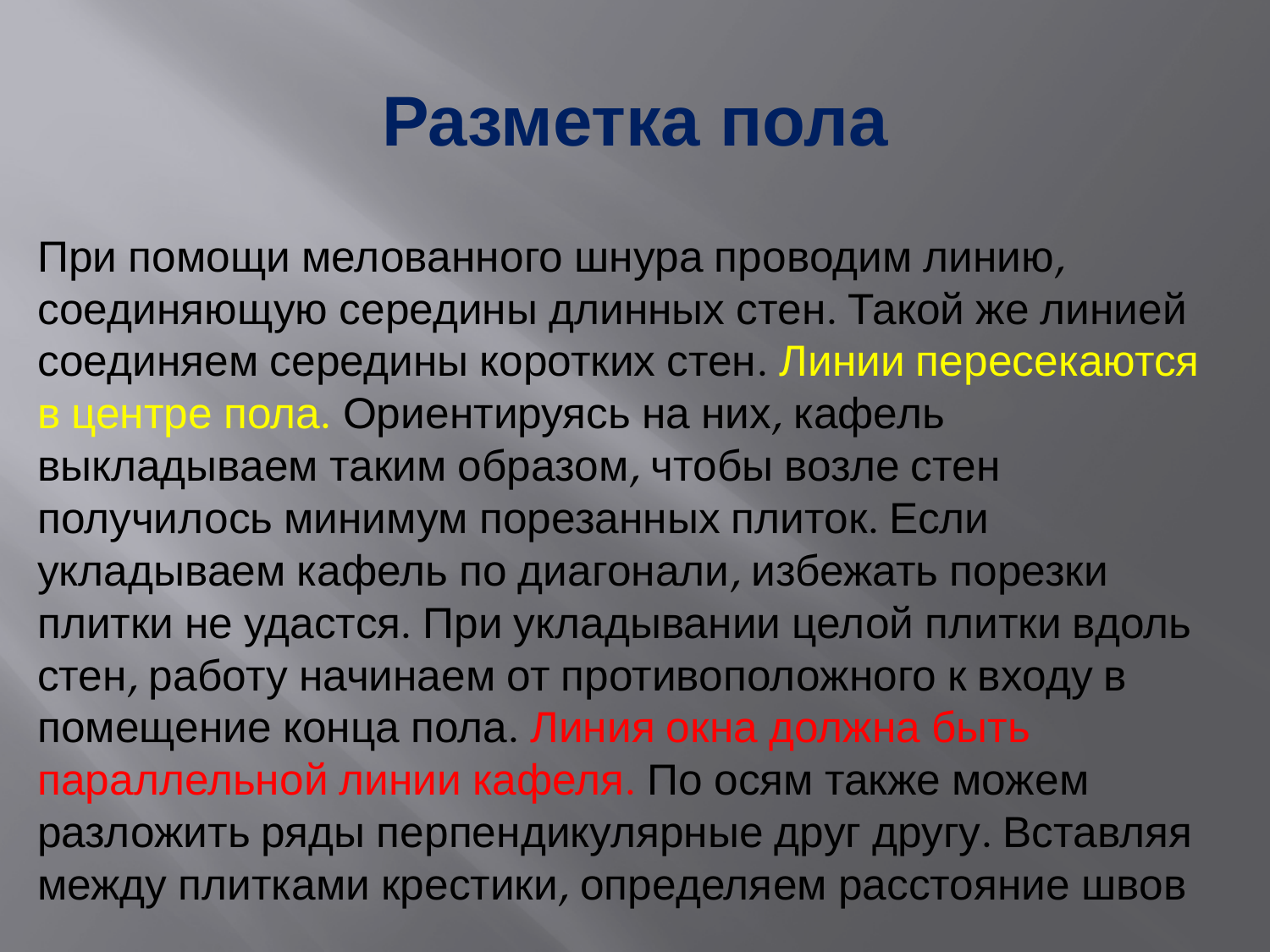

# Разметка пола
При помощи мелованного шнура проводим линию, соединяющую середины длинных стен. Такой же линией соединяем середины коротких стен. Линии пересекаются в центре пола. Ориентируясь на них, кафель выкладываем таким образом, чтобы возле стен получилось минимум порезанных плиток. Если укладываем кафель по диагонали, избежать порезки плитки не удастся. При укладывании целой плитки вдоль стен, работу начинаем от противоположного к входу в помещение конца пола. Линия окна должна быть параллельной линии кафеля. По осям также можем разложить ряды перпендикулярные друг другу. Вставляя между плитками крестики, определяем расстояние швов